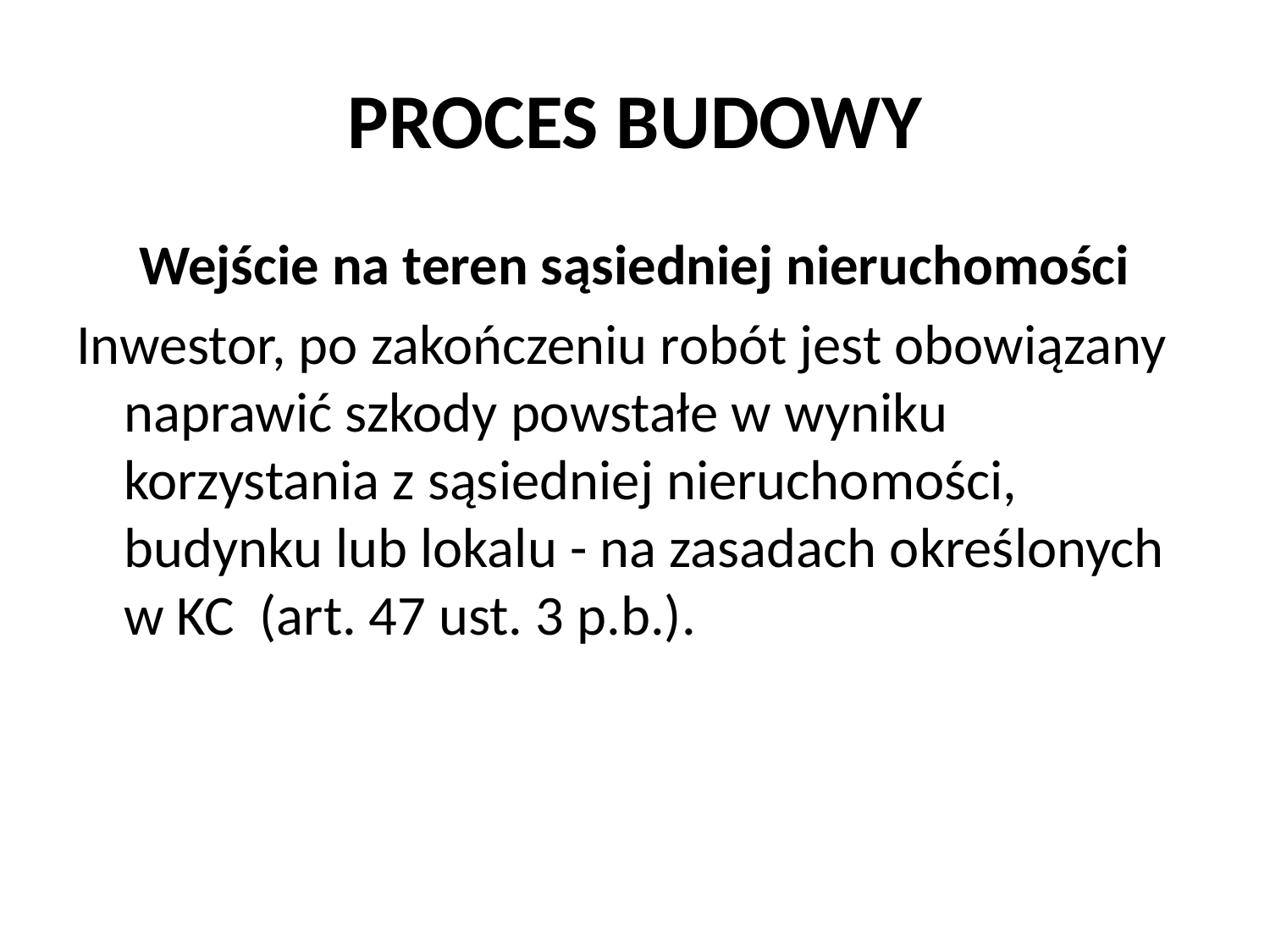

# PROCES BUDOWY
Wejście na teren sąsiedniej nieruchomości
Inwestor, po zakończeniu robót jest obowiązany naprawić szkody powstałe w wyniku korzystania z sąsiedniej nieruchomości, budynku lub lokalu - na zasadach określonych w KC  (art. 47 ust. 3 p.b.).